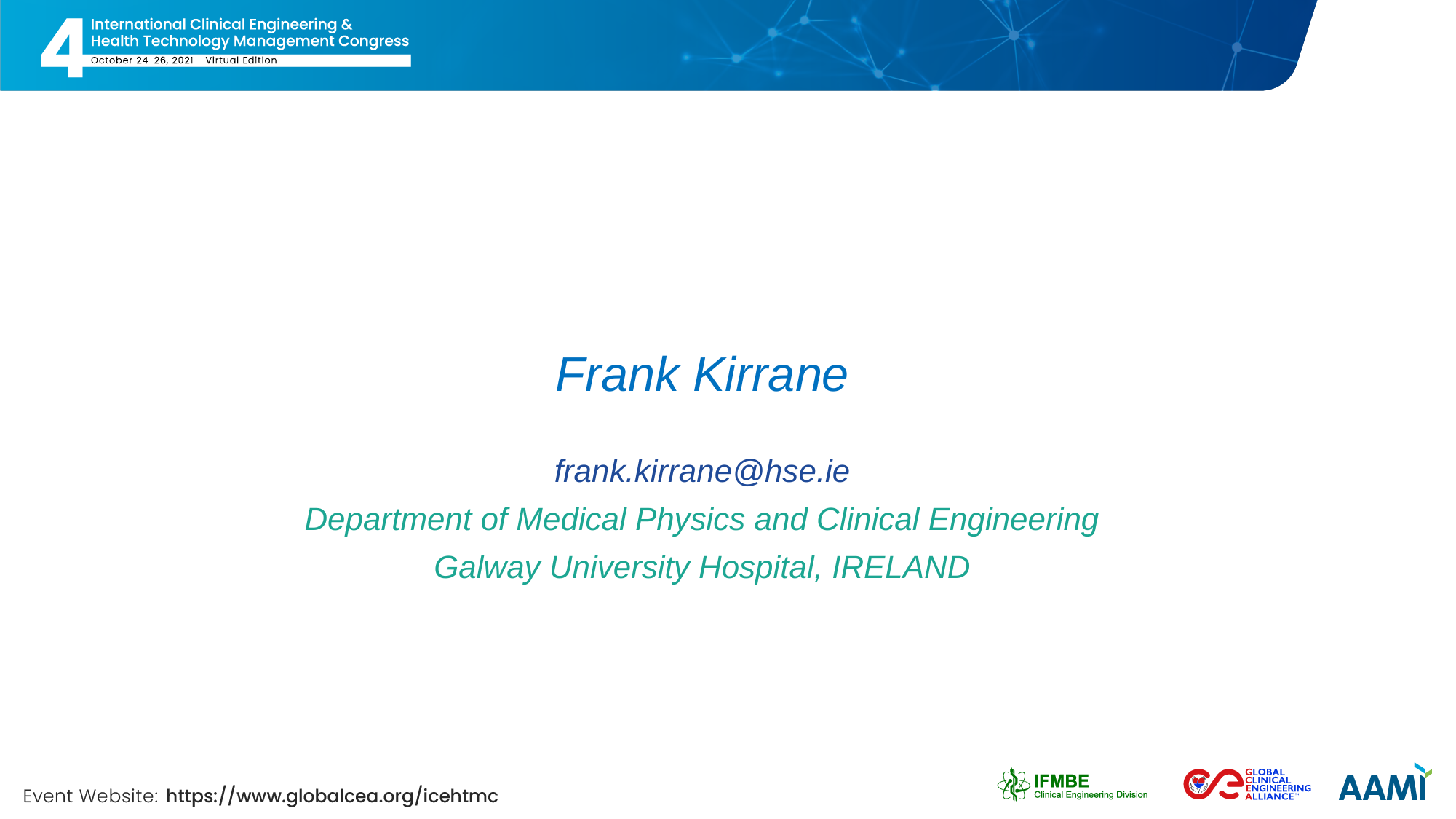

# Frank Kirrane
frank.kirrane@hse.ie
Department of Medical Physics and Clinical Engineering
Galway University Hospital, IRELAND